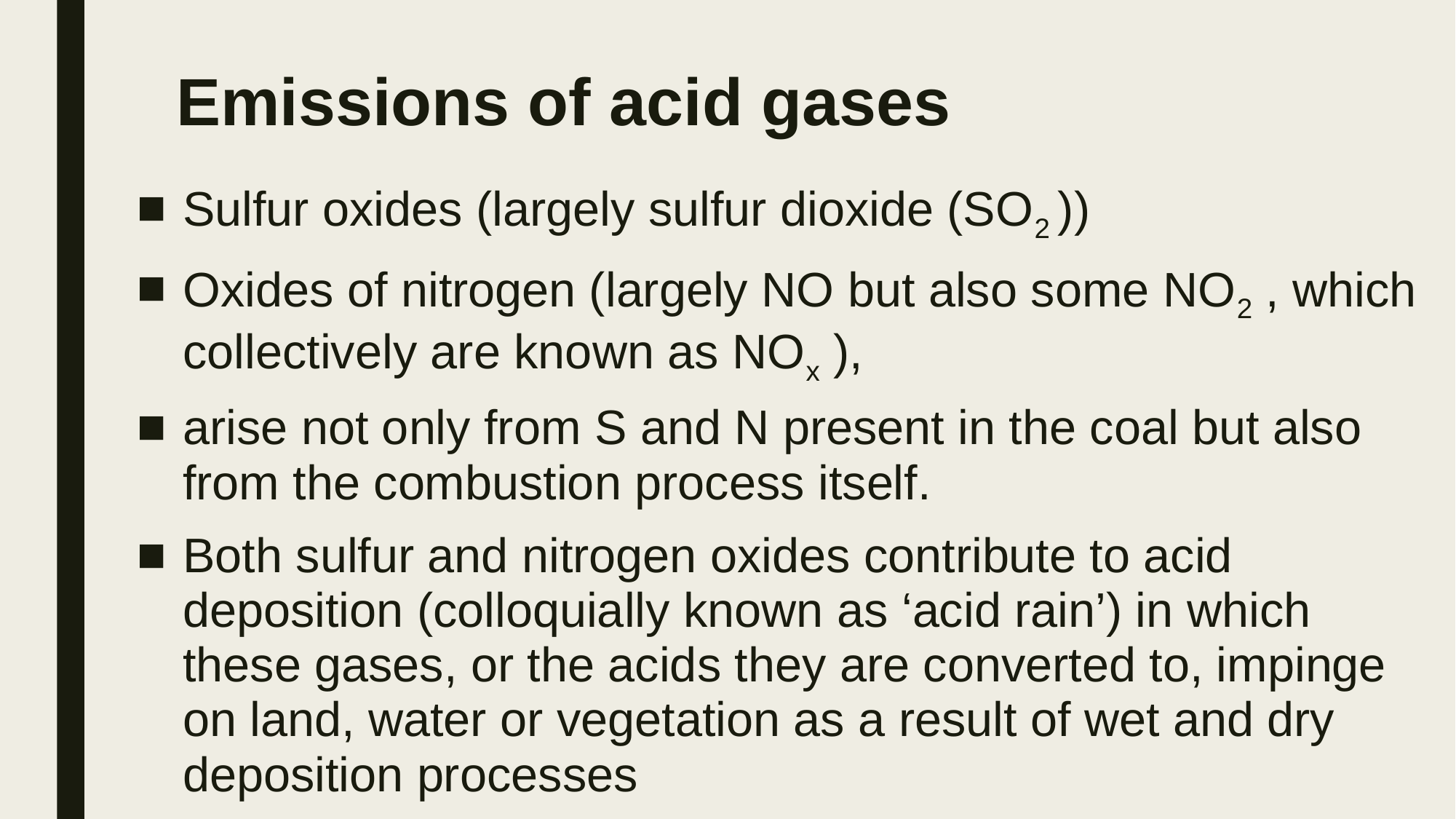

# Emissions of acid gases
Sulfur oxides (largely sulfur dioxide (SO2 ))
Oxides of nitrogen (largely NO but also some NO2 , which collectively are known as NOx ),
arise not only from S and N present in the coal but also from the combustion process itself.
Both sulfur and nitrogen oxides contribute to acid deposition (colloquially known as ‘acid rain’) in which these gases, or the acids they are converted to, impinge on land, water or vegetation as a result of wet and dry deposition processes